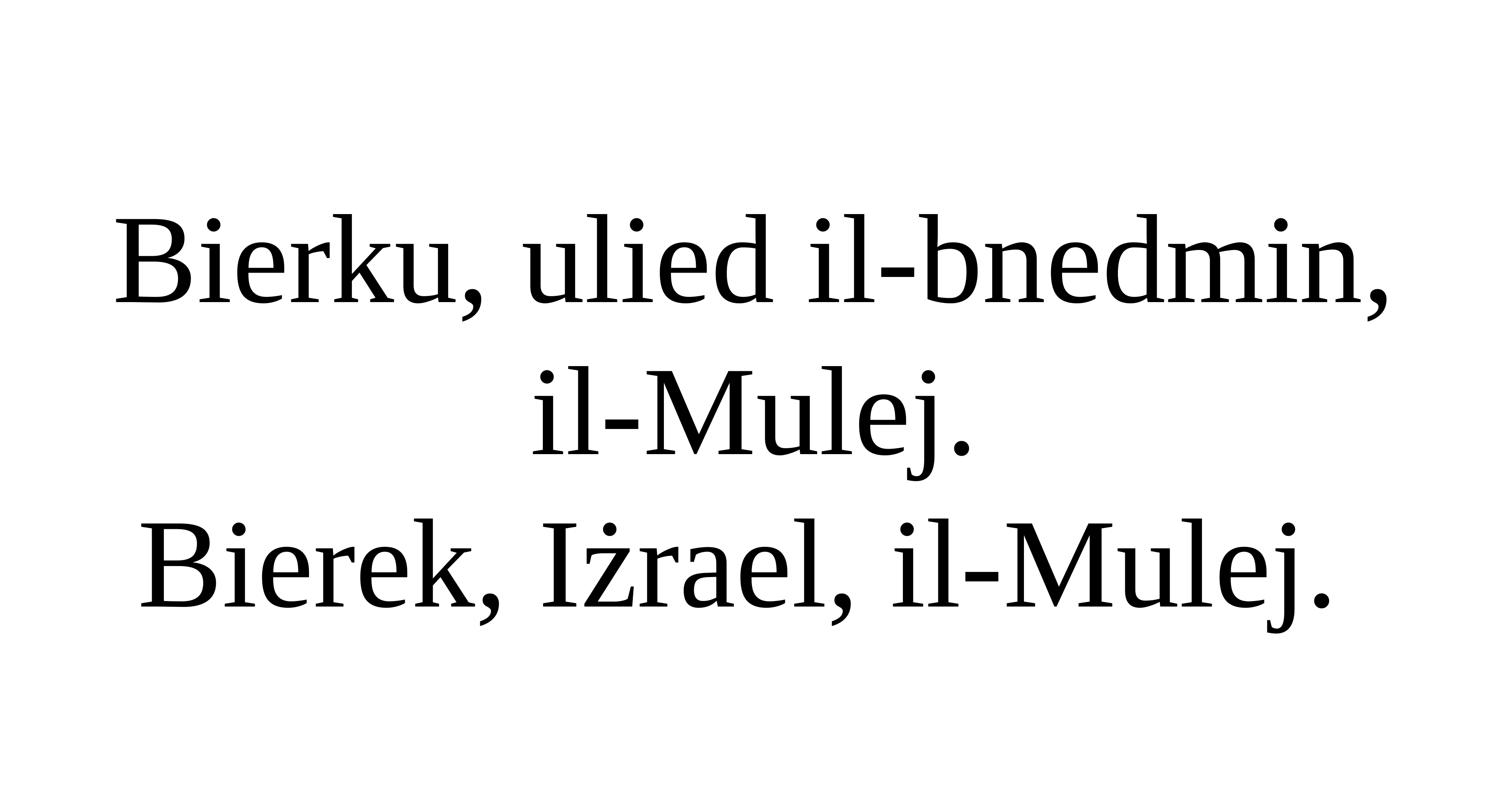

Bierku, ulied il-bnedmin, il-Mulej.
Bierek, Iżrael, il-Mulej.